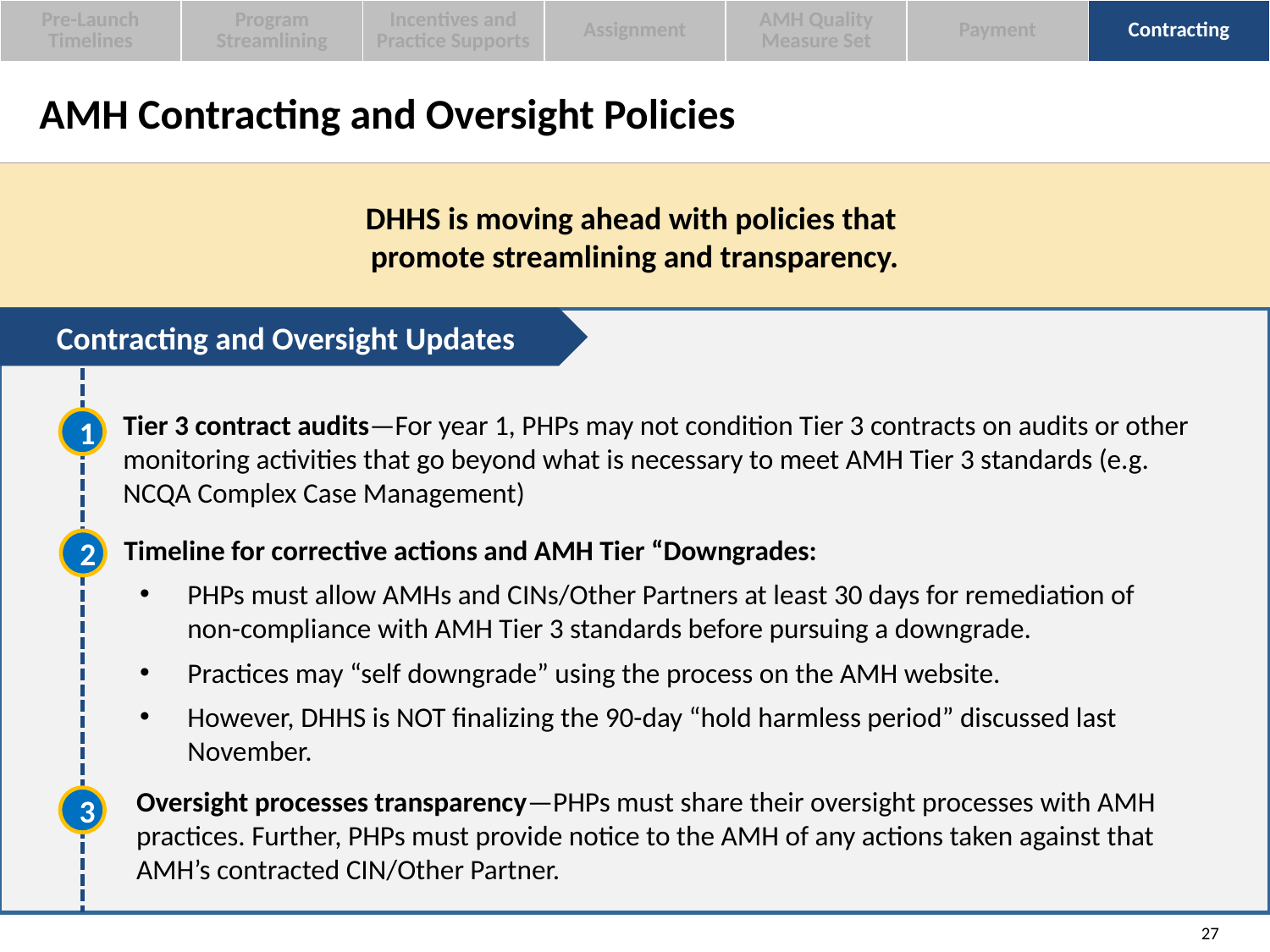

| Pre-Launch Timelines | Program Streamlining | Incentives and Practice Supports | Assignment | AMH Quality Measure Set | Payment | Contracting |
| --- | --- | --- | --- | --- | --- | --- |
# AMH Contracting and Oversight Policies
DHHS is moving ahead with policies that
promote streamlining and transparency.
Contracting and Oversight Updates

Tier 3 contract audits—For year 1, PHPs may not condition Tier 3 contracts on audits or other monitoring activities that go beyond what is necessary to meet AMH Tier 3 standards (e.g. NCQA Complex Case Management)
1

Timeline for corrective actions and AMH Tier “Downgrades:
PHPs must allow AMHs and CINs/Other Partners at least 30 days for remediation of non-compliance with AMH Tier 3 standards before pursuing a downgrade.
Practices may “self downgrade” using the process on the AMH website.
However, DHHS is NOT finalizing the 90-day “hold harmless period” discussed last November.

2
Oversight processes transparency—PHPs must share their oversight processes with AMH practices. Further, PHPs must provide notice to the AMH of any actions taken against that AMH’s contracted CIN/Other Partner.
3
27